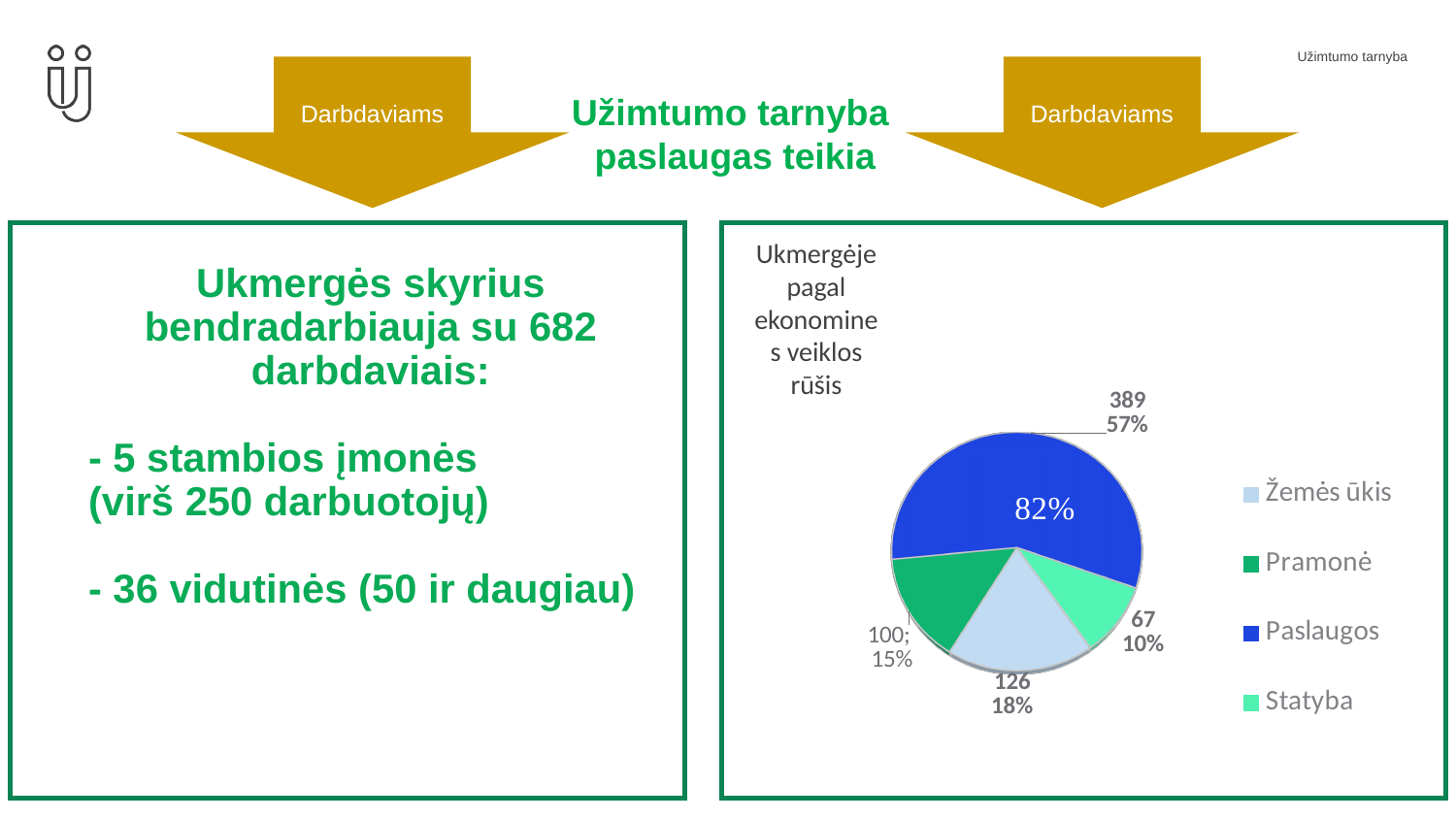

Darbdaviams
Darbdaviams
Užimtumo tarnyba
paslaugas teikia

Ukmergėje pagal ekonomines veiklos rūšis
Ukmergės skyrius bendradarbiauja su 682 darbdaviais:

- 5 stambios įmonės
(virš 250 darbuotojų)

- 36 vidutinės (50 ir daugiau)

[unsupported chart]